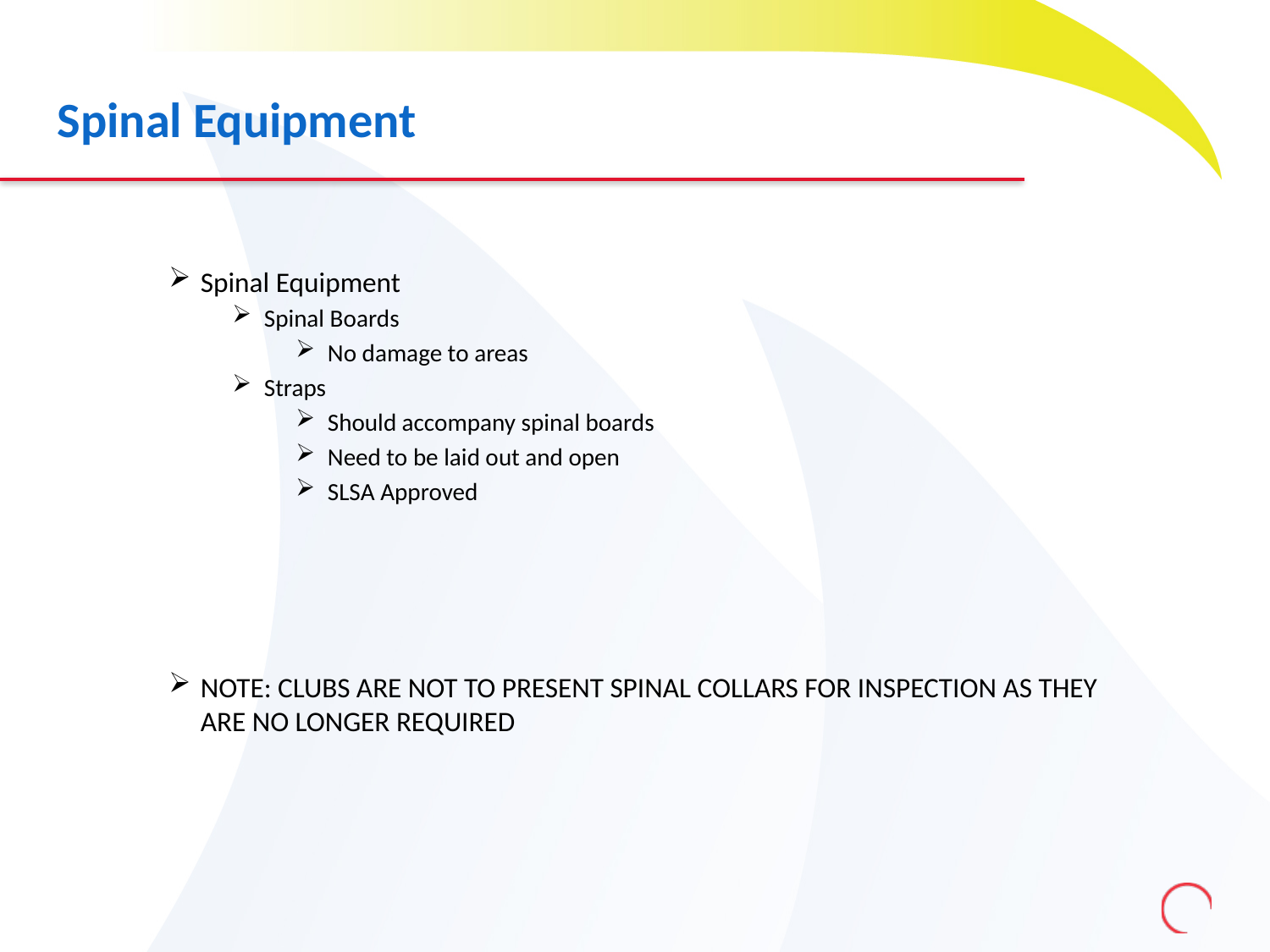

Spinal Equipment

Spinal Equipment
Spinal Boards
No damage to areas
Straps
Should accompany spinal boards
Need to be laid out and open
SLSA Approved

NOTE: CLUBS ARE NOT TO PRESENT SPINAL COLLARS FOR INSPECTION AS THEY ARE NO LONGER REQUIRED